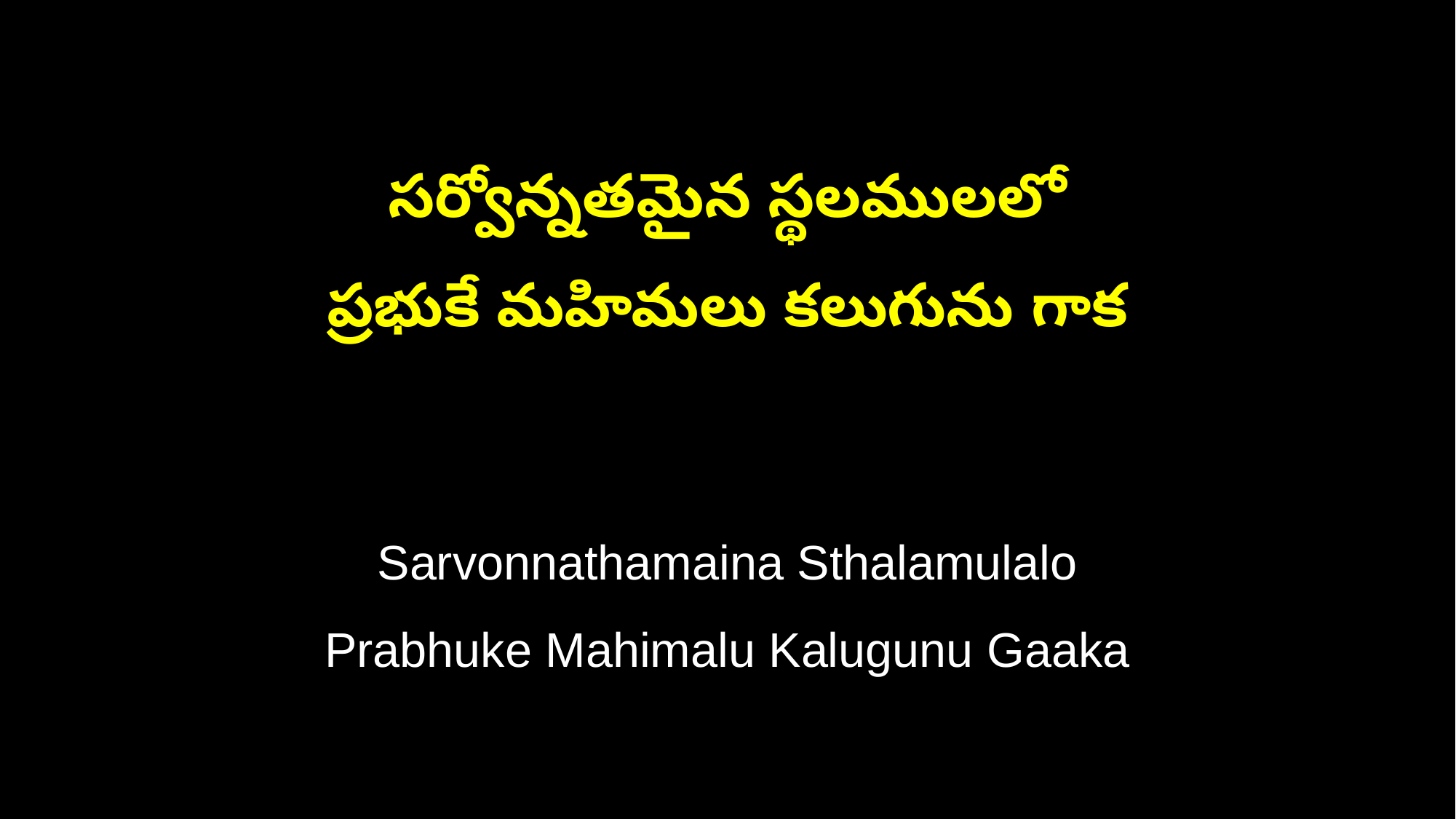

సర్వోన్నతమైన స్థలములలో
ప్రభుకే మహిమలు కలుగును గాక
Sarvonnathamaina Sthalamulalo
Prabhuke Mahimalu Kalugunu Gaaka